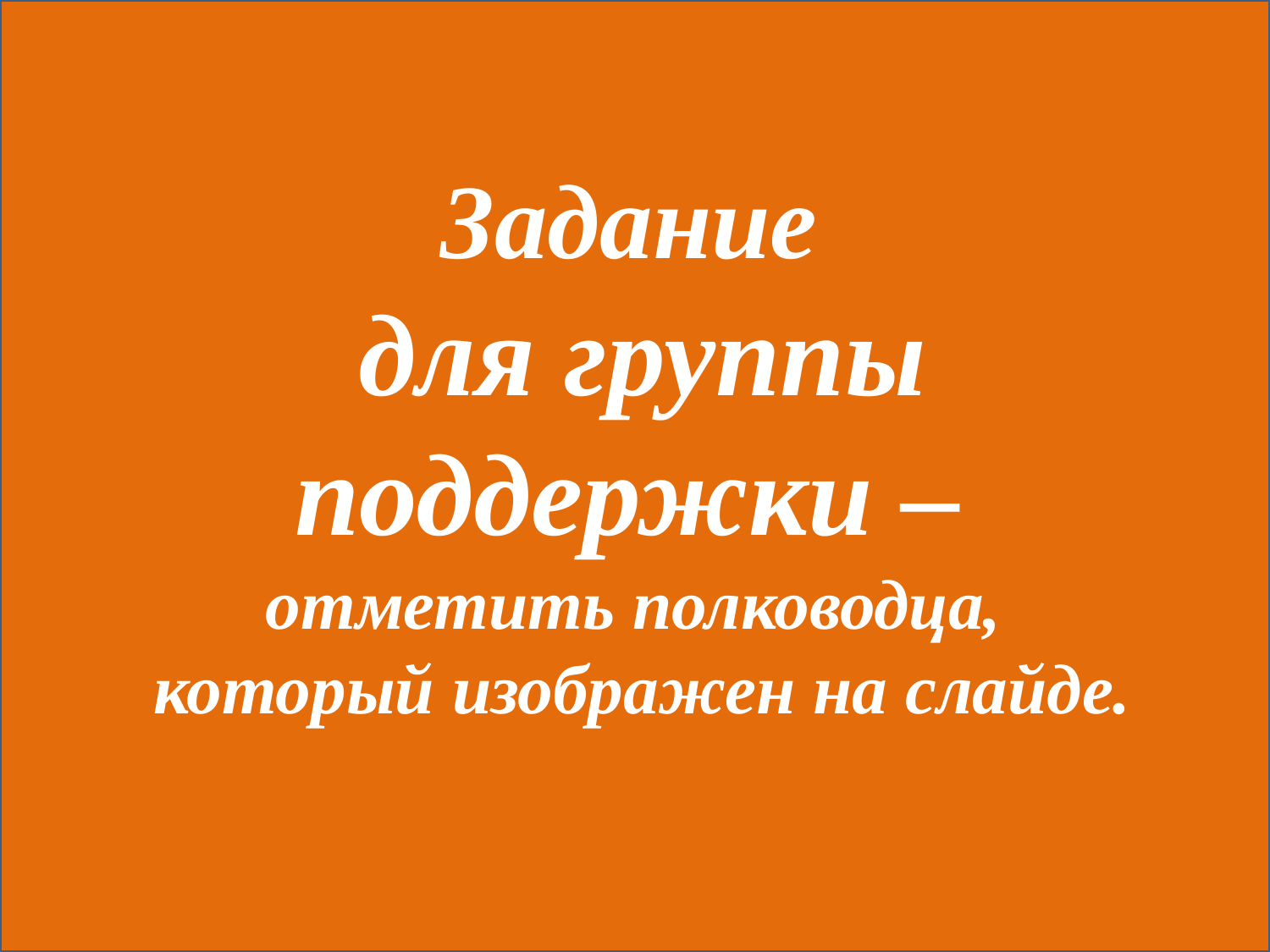

Задание
для группы поддержки –
отметить полководца,
который изображен на слайде.